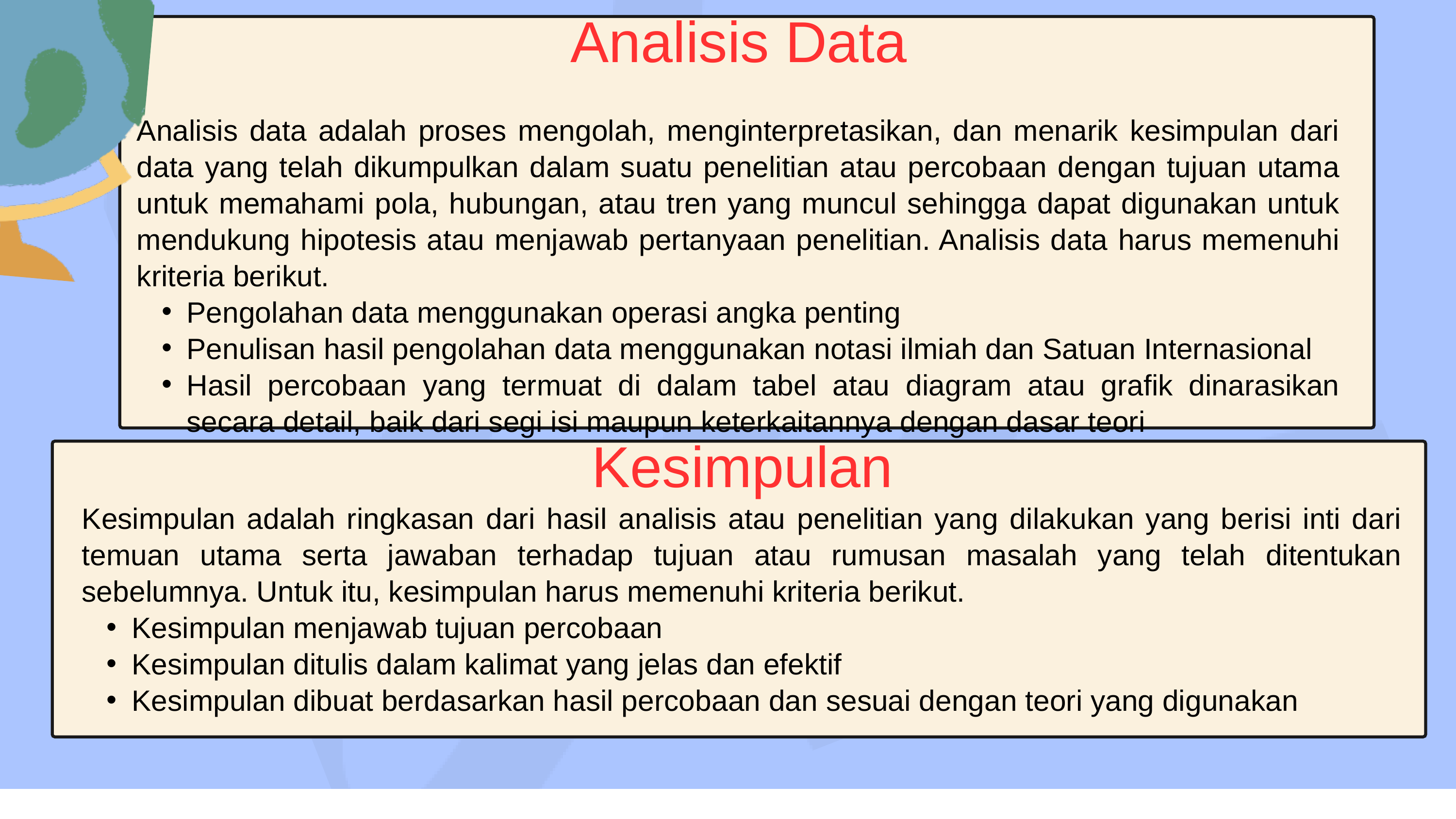

Analisis Data

Analisis data adalah proses mengolah, menginterpretasikan, dan menarik kesimpulan dari data yang telah dikumpulkan dalam suatu penelitian atau percobaan dengan tujuan utama untuk memahami pola, hubungan, atau tren yang muncul sehingga dapat digunakan untuk mendukung hipotesis atau menjawab pertanyaan penelitian. Analisis data harus memenuhi kriteria berikut.
Pengolahan data menggunakan operasi angka penting
Penulisan hasil pengolahan data menggunakan notasi ilmiah dan Satuan Internasional
Hasil percobaan yang termuat di dalam tabel atau diagram atau grafik dinarasikan secara detail, baik dari segi isi maupun keterkaitannya dengan dasar teori

Kesimpulan
Kesimpulan adalah ringkasan dari hasil analisis atau penelitian yang dilakukan yang berisi inti dari temuan utama serta jawaban terhadap tujuan atau rumusan masalah yang telah ditentukan sebelumnya. Untuk itu, kesimpulan harus memenuhi kriteria berikut.
Kesimpulan menjawab tujuan percobaan
Kesimpulan ditulis dalam kalimat yang jelas dan efektif
Kesimpulan dibuat berdasarkan hasil percobaan dan sesuai dengan teori yang digunakan